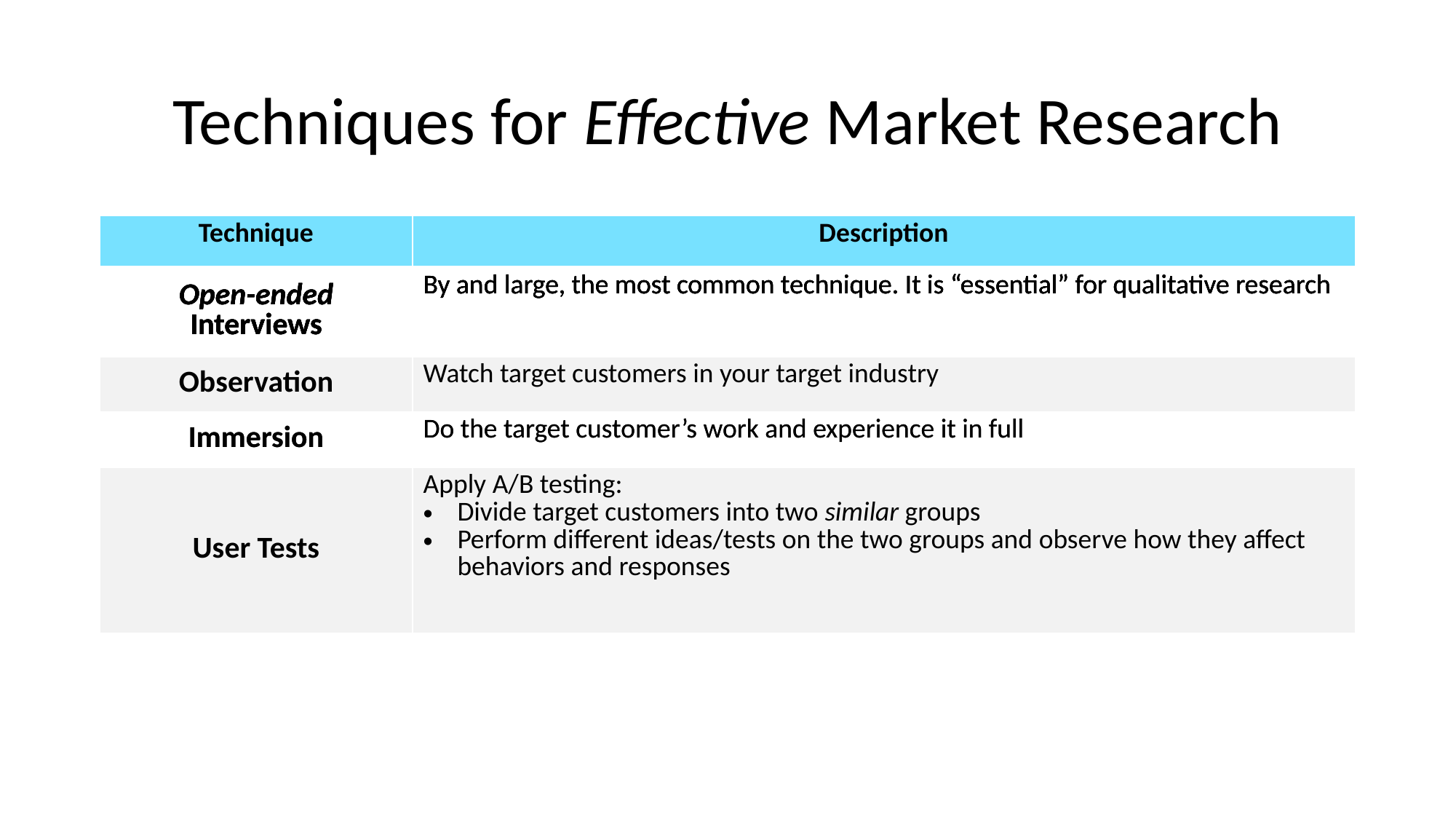

# Techniques for Effective Market Research
| Technique | Description |
| --- | --- |
| Open-ended Interviews | By and large, the most common technique. It is “essential” for qualitative research |
| Observation | Watch target customers in your target industry |
| Immersion | Do the target customer’s work and experience it in full |
| User Tests | Apply A/B testing: Divide target customers into two similar groups Perform different ideas/tests on the two groups and observe how they affect behaviors and responses |
| Technique | Description |
| --- | --- |
| Open-ended Interviews | By and large, the most common technique. It is “essential” for qualitative research |
| Observation | Watch target customers in your target industry |
| Immersion | Do the target customer’s work and experience it in full |
| User Tests | Apply A/B testing: Divide target customers into two similar groups Perform different ideas/tests on the two groups and observe how they affect behaviors and responses |
| Technique | Description |
| --- | --- |
| Open-ended Interviews | By and large, the most common technique. It is “essential” for qualitative research |
| Observation | Watch target customers in your target industry |
| Immersion | Do the target customer’s work and experience it in full |
| User Tests | Apply A/B testing: Divide target customers into two similar groups Perform different ideas/tests on the two groups and observe how they affect behaviors and responses |
| Technique | Description |
| --- | --- |
| Open-ended Interviews | By and large, the most common technique. It is “essential” for qualitative research |
| Observation | Watch target customers in your target industry |
| Immersion | Do the target customer’s work and experience it in full |
| User Tests | Apply A/B testing: Divide target customers into two similar groups Perform different ideas/tests on the two groups and observe how they affect behaviors and responses |